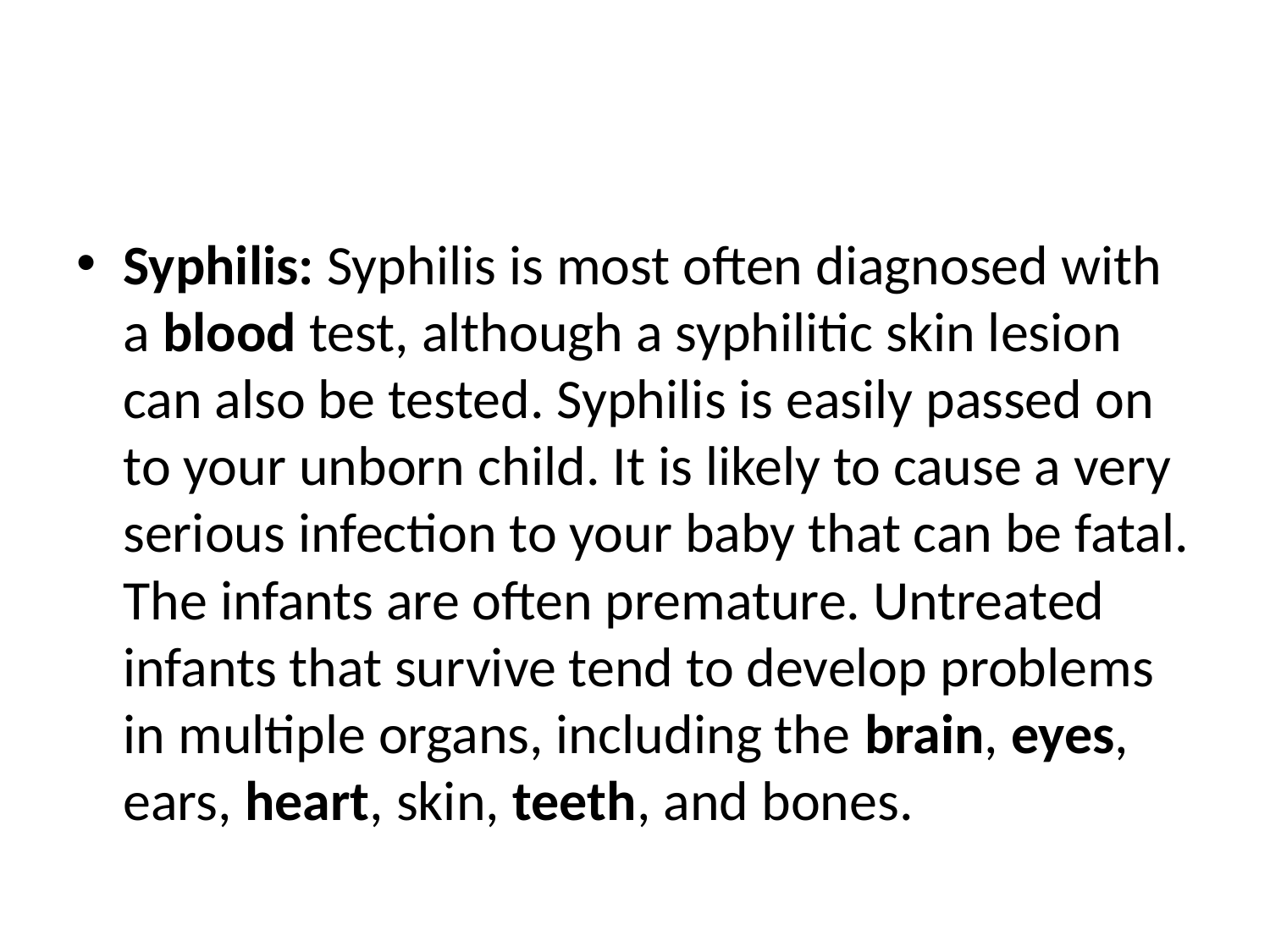

#
Syphilis: Syphilis is most often diagnosed with a blood test, although a syphilitic skin lesion can also be tested. Syphilis is easily passed on to your unborn child. It is likely to cause a very serious infection to your baby that can be fatal. The infants are often premature. Untreated infants that survive tend to develop problems in multiple organs, including the brain, eyes, ears, heart, skin, teeth, and bones.